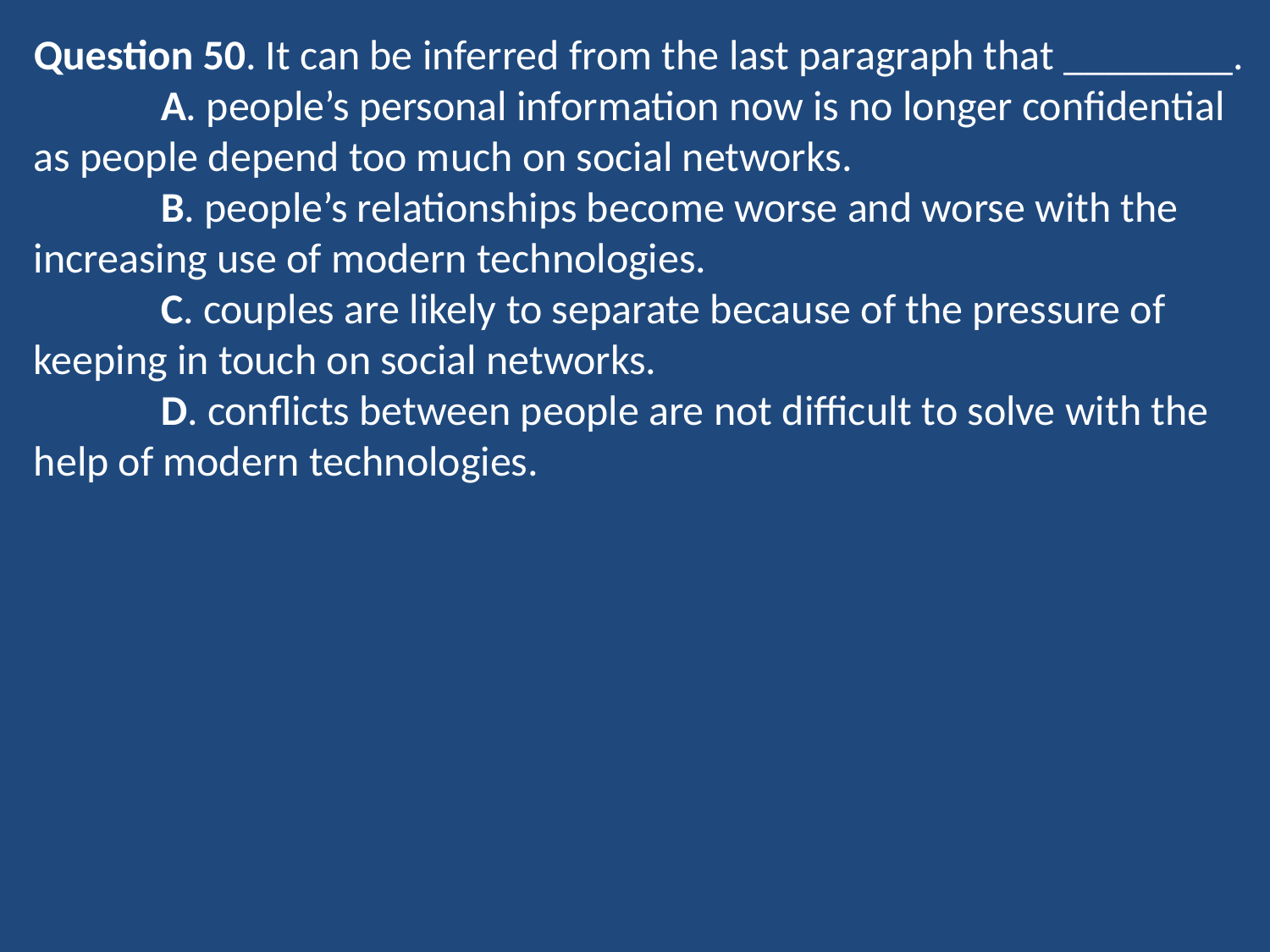

Question 50. It can be inferred from the last paragraph that ________.
	A. people’s personal information now is no longer confidential as people depend too much on social networks.
	B. people’s relationships become worse and worse with the increasing use of modern technologies.
	C. couples are likely to separate because of the pressure of keeping in touch on social networks.
	D. conflicts between people are not difficult to solve with the help of modern technologies.